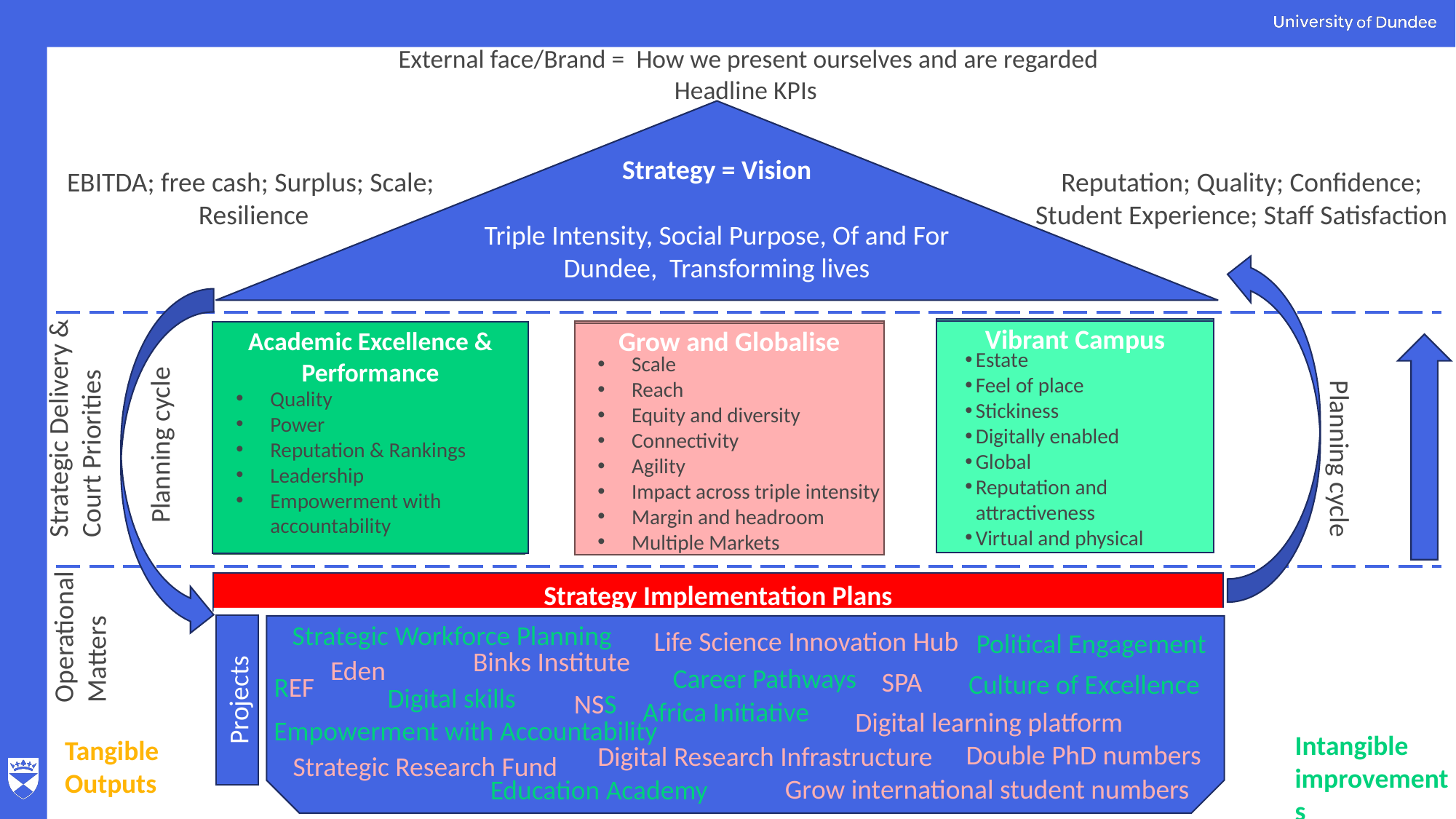

External face/Brand =  How we present ourselves and are regarded
Headline KPIs

Strategy = Vision

Triple Intensity, Social Purpose, Of and For Dundee,  Transforming lives

Reputation; Quality; Confidence;
Student Experience; Staff Satisfaction
EBITDA; free cash; Surplus; Scale;
Resilience

Strategic Delivery &
Court Priorities
Transforming our University to be a Truly Digital Community

Vibrant Campus

Growing Our Reach

Academic Excellence & Performance

Ensuring our Academic Excellence
Grow and Globalise

Estate
Feel of place
Stickiness
Digitally enabled
Global
Reputation and attractiveness
Virtual and physical

Scale
Reach
Equity and diversity
Connectivity
Agility
Impact across triple intensity
Margin and headroom
Multiple Markets

Planning cycle
Planning cycle
Quality
Power
Reputation & Rankings
Leadership
Empowerment with accountability

Operational
Matters
Strategy Implementation Plans

Projects
Projects -> Our plans and Objectives
Strategic Workforce Planning
Life Science Innovation Hub
Political Engagement
Career Pathways
SPA
Culture of Excellence
Digital skills
Empowerment with Accountability
Double PhD numbers
Digital Research Infrastructure
Strategic Research Fund
Grow international student numbers
REF
Eden
Education Academy
Africa Initiative
Digital learning platform
Binks Institute
NSS

Research with Impact
People & Talent
Intangible
improvements
Education & Student Experience
Tangible
Outputs
Engagement & Enterprise
Digital